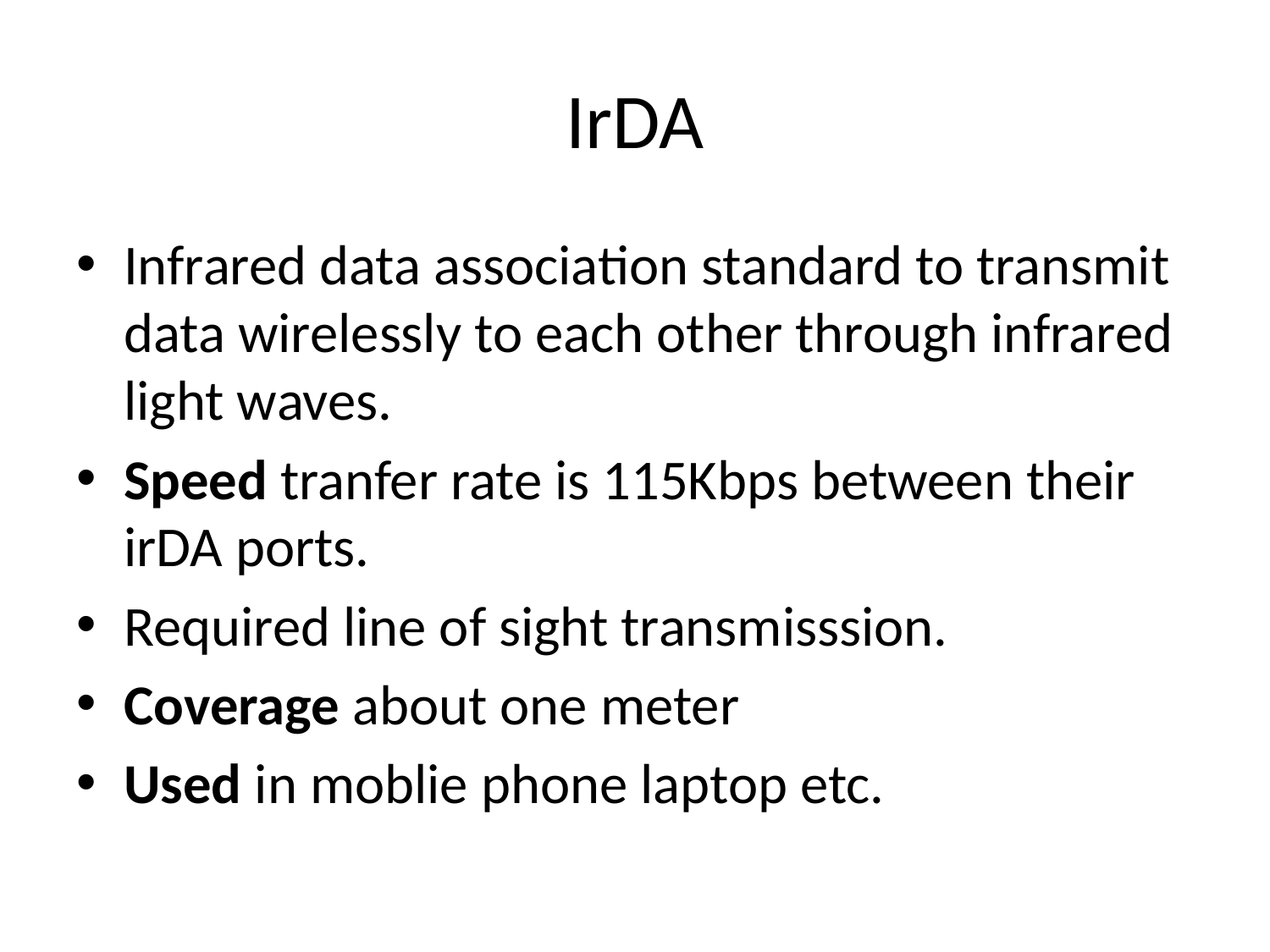

# IrDA
Infrared data association standard to transmit data wirelessly to each other through infrared light waves.
Speed tranfer rate is 115Kbps between their irDA ports.
Required line of sight transmisssion.
Coverage about one meter
Used in moblie phone laptop etc.